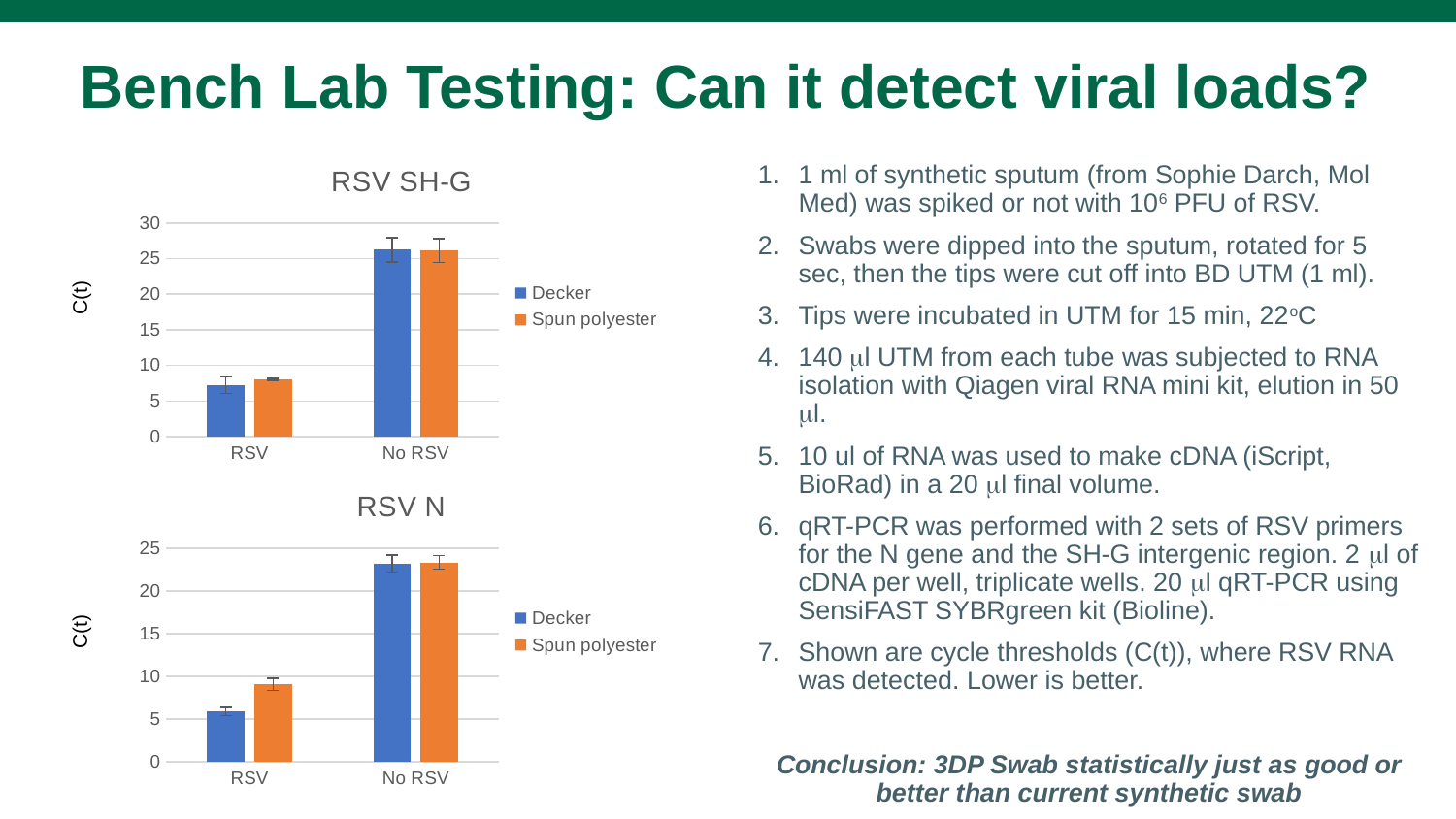

# Bench Lab Testing: Can it detect viral loads?

### Chart: RSV SH-G

| Category |  |  |
|---|---|---|
| RSV | 7.2336389209875165 | 8.036557765990343 |
| No RSV | 26.2378946549613 | 26.14525164471247 |
1 ml of synthetic sputum (from Sophie Darch, Mol Med) was spiked or not with 106 PFU of RSV.
Swabs were dipped into the sputum, rotated for 5 sec, then the tips were cut off into BD UTM (1 ml).
Tips were incubated in UTM for 15 min, 22oC
140 μl UTM from each tube was subjected to RNA isolation with Qiagen viral RNA mini kit, elution in 50 μl.
10 ul of RNA was used to make cDNA (iScript, BioRad) in a 20 μl final volume.
qRT-PCR was performed with 2 sets of RSV primers for the N gene and the SH-G intergenic region. 2 μl of cDNA per well, triplicate wells. 20 μl qRT-PCR using SensiFAST SYBRgreen kit (Bioline).
Shown are cycle thresholds (C(t)), where RSV RNA was detected. Lower is better.

Conclusion: 3DP Swab statistically just as good or better than current synthetic swab
C(t)

### Chart: RSV N

| Category |  |  |
|---|---|---|
| RSV | 5.886845267618213 | 9.064908602311526 |
| No RSV | 23.190625886393732 | 23.3479362400838 |
C(t)